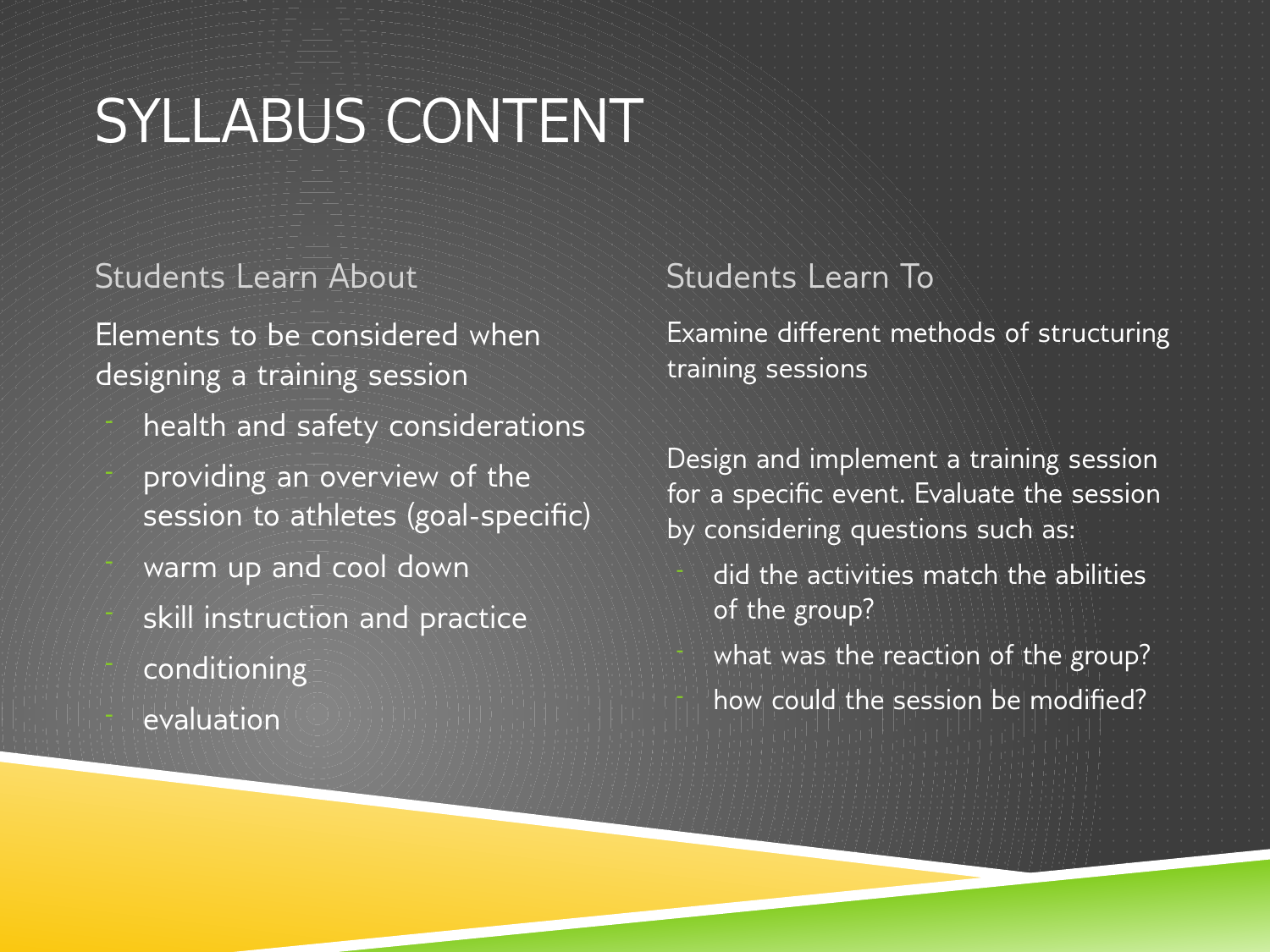

# Syllabus Content
Students Learn About
Students Learn To
Elements to be considered when designing a training session
health and safety considerations
providing an overview of the session to athletes (goal-specific)
warm up and cool down
skill instruction and practice
conditioning
evaluation

Examine different methods of structuring training sessions

Design and implement a training session for a specific event. Evaluate the session by considering questions such as:
did the activities match the abilities of the group?
what was the reaction of the group?
how could the session be modified?